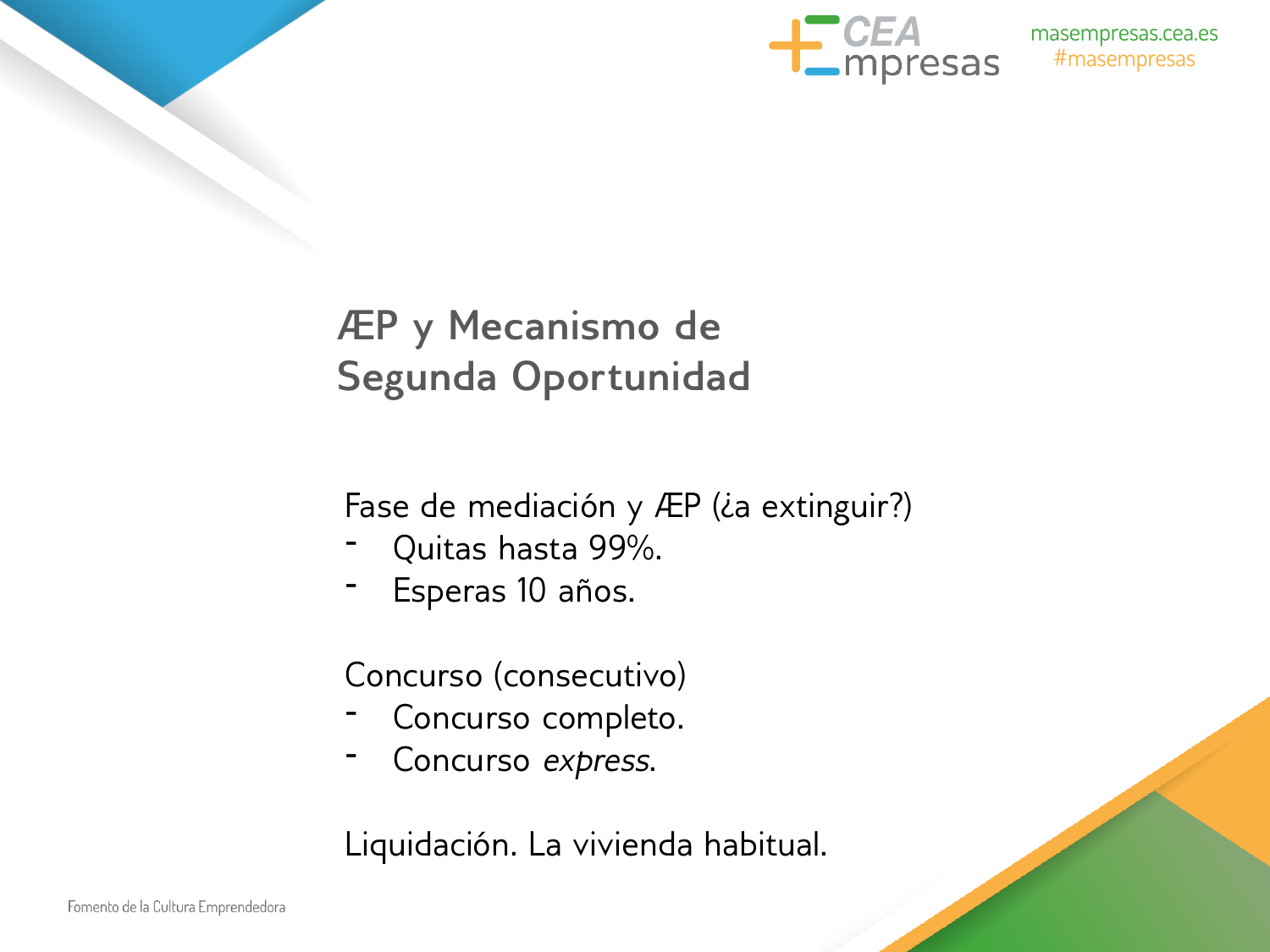

# AEP y Mecanismo de Segunda Oportunidad
Fase de mediación y AEP (¿a extinguir?)
Quitas hasta 99%.
Esperas 10 años.

Concurso (consecutivo)
Concurso completo.
Concurso express.

Liquidación. La vivienda habitual.